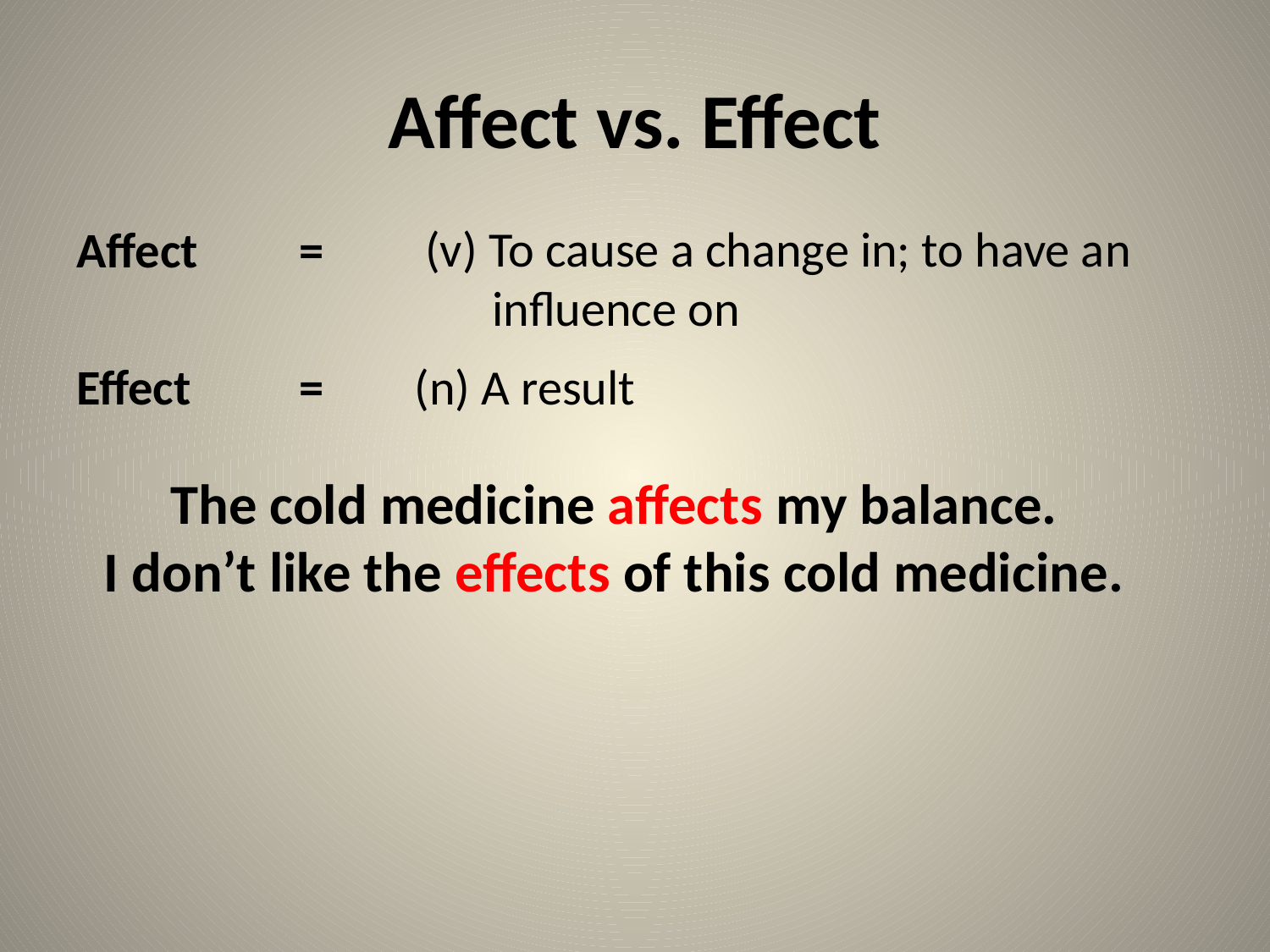

# Affect vs. Effect
Affect	=
(v) To cause a change in; to have an
      influence on
Effect		=
(n) A result
The cold medicine affects my balance.
I don’t like the effects of this cold medicine.